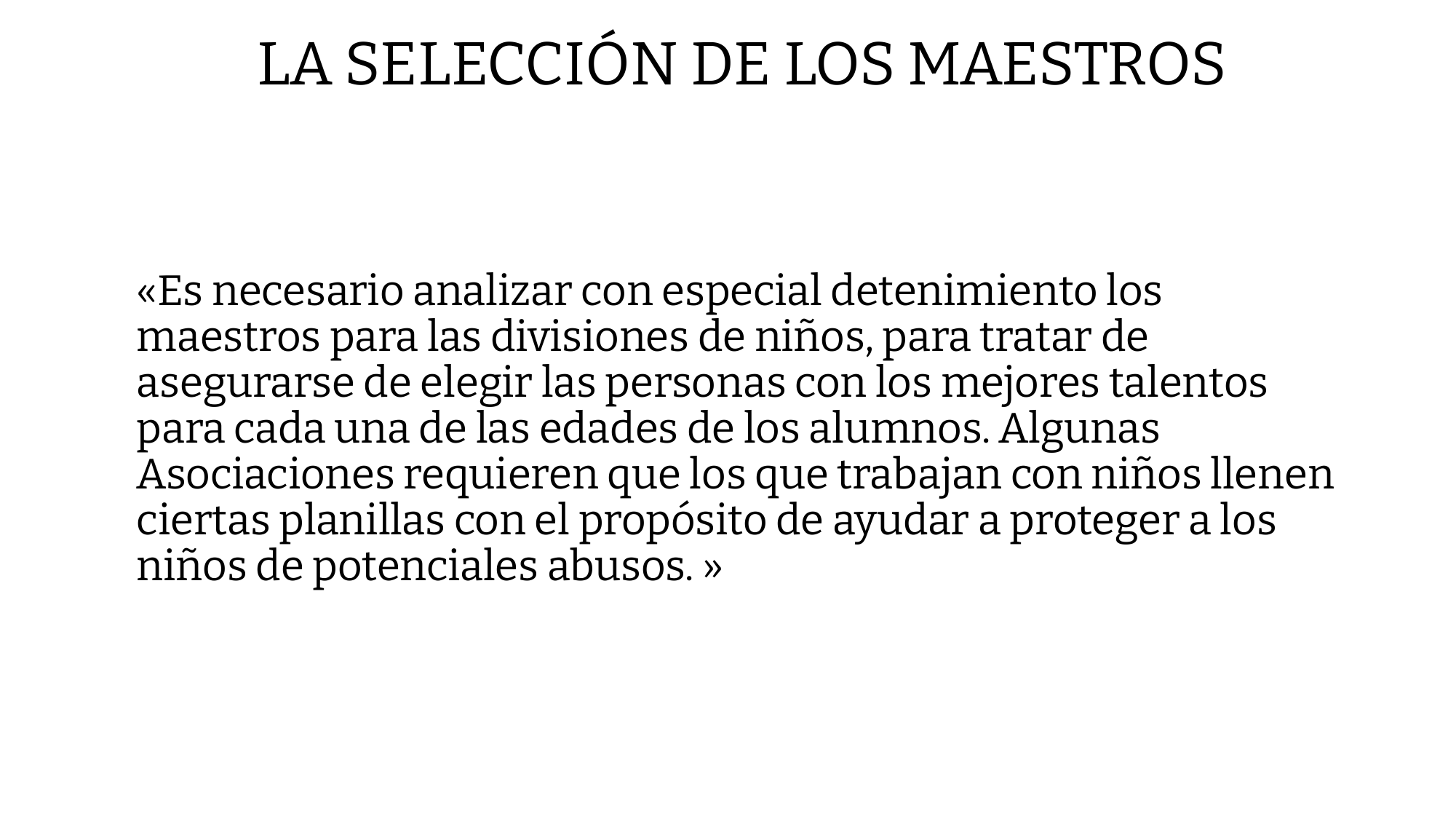

# La selección de los maestros
«Es necesario analizar con especial detenimiento los maestros para las divisiones de niños, para tratar de asegurarse de elegir las personas con los mejores talentos para cada una de las edades de los alumnos. Algunas Asociaciones requieren que los que trabajan con niños llenen ciertas planillas con el propósito de ayudar a proteger a los niños de potenciales abusos. »